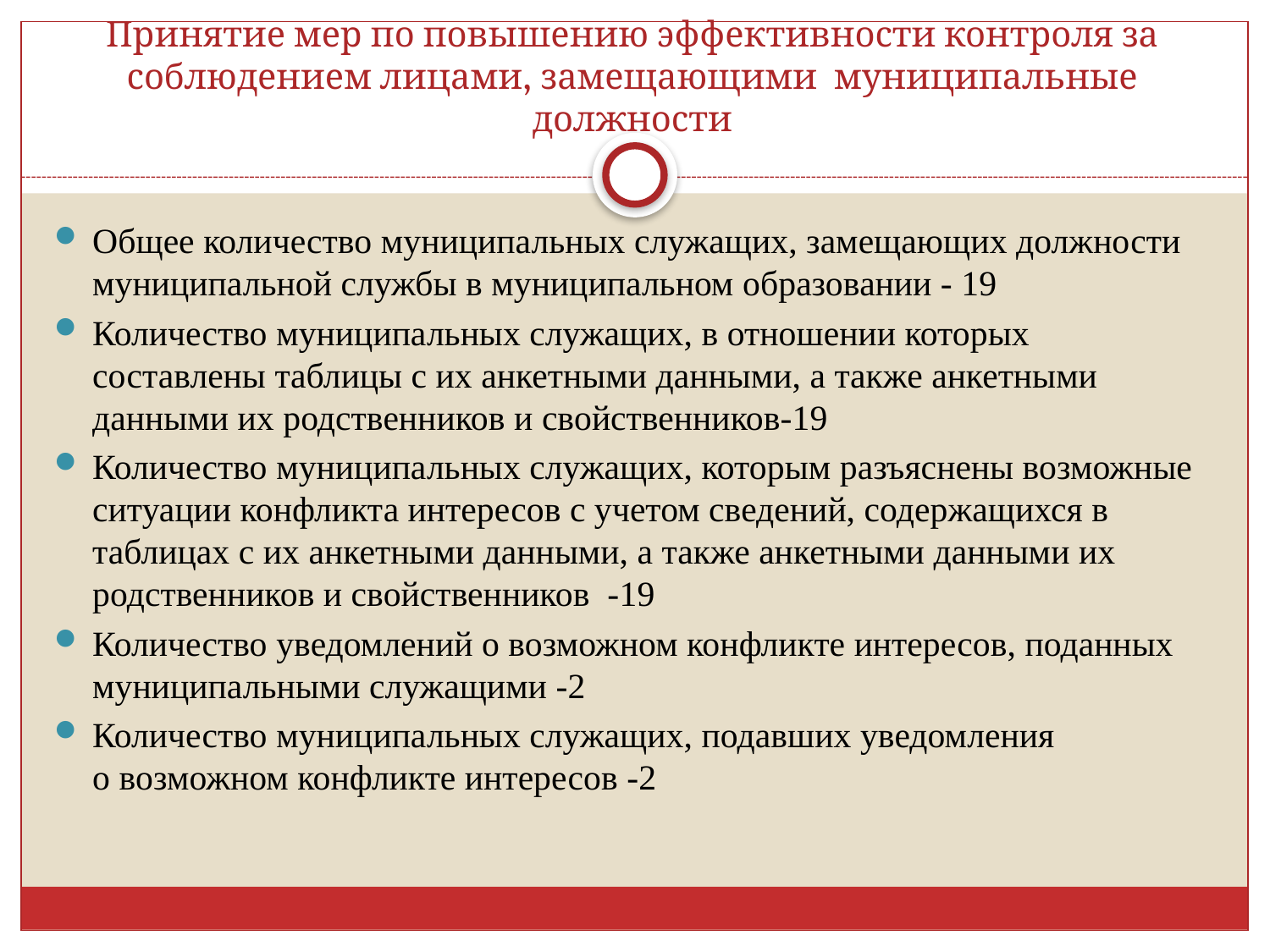

# Принятие мер по повышению эффективности контроля за соблюдением лицами, замещающими  муниципальные должности
Общее количество муниципальных служащих, замещающих должности муниципальной службы в муниципальном образовании - 19
Количество муниципальных служащих, в отношении которых составлены таблицы с их анкетными данными, а также анкетными данными их родственников и свойственников-19
Количество муниципальных служащих, которым разъяснены возможные ситуации конфликта интересов с учетом сведений, содержащихся в таблицах с их анкетными данными, а также анкетными данными их родственников и свойственников  -19
Количество уведомлений о возможном конфликте интересов, поданных муниципальными служащими -2
Количество муниципальных служащих, подавших уведомления
о возможном конфликте интересов -2